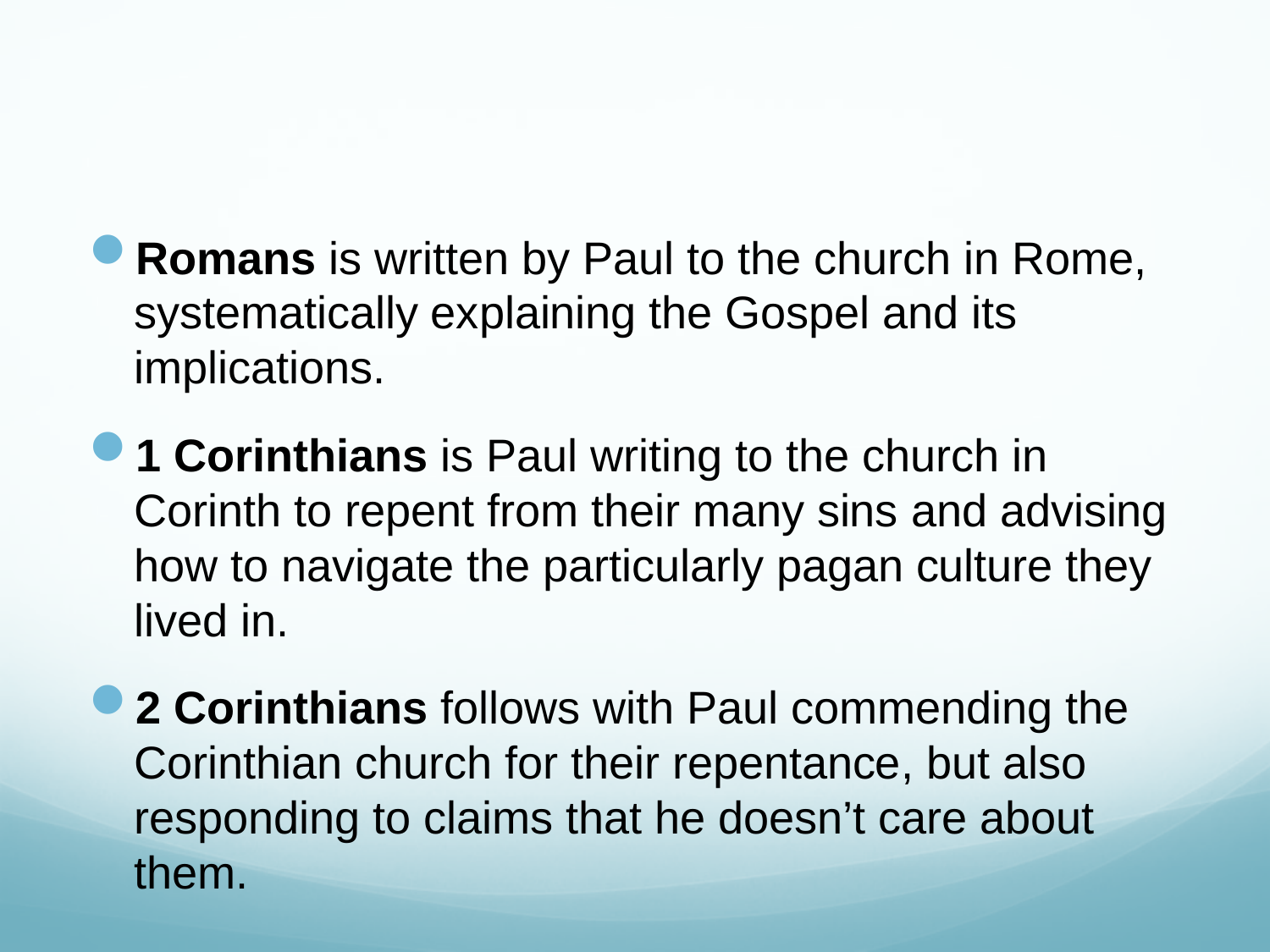

#
Romans is written by Paul to the church in Rome, systematically explaining the Gospel and its implications.
1 Corinthians is Paul writing to the church in Corinth to repent from their many sins and advising how to navigate the particularly pagan culture they lived in.
2 Corinthians follows with Paul commending the Corinthian church for their repentance, but also responding to claims that he doesn’t care about them.